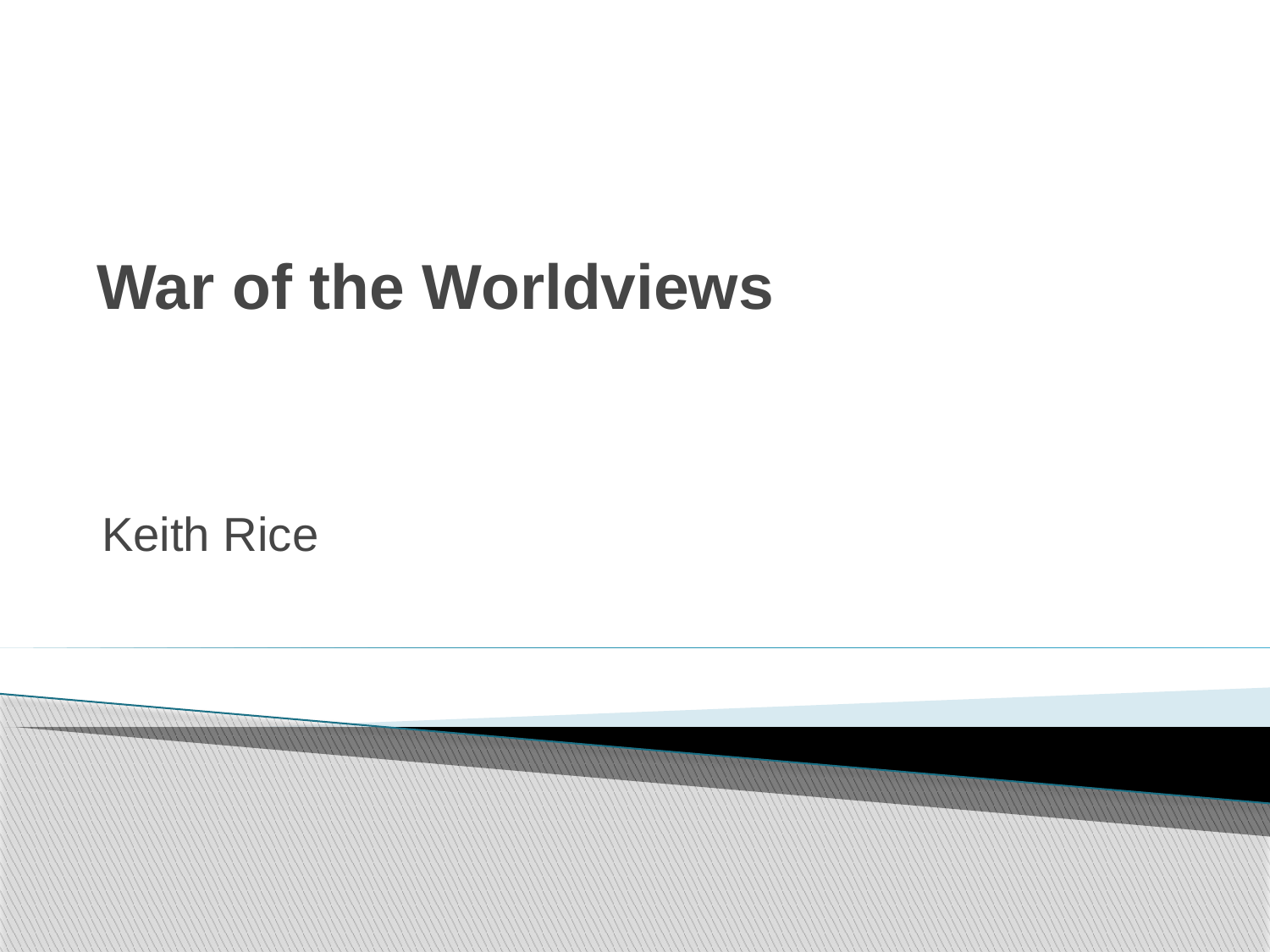

# War of the Worldviews
Keith Rice